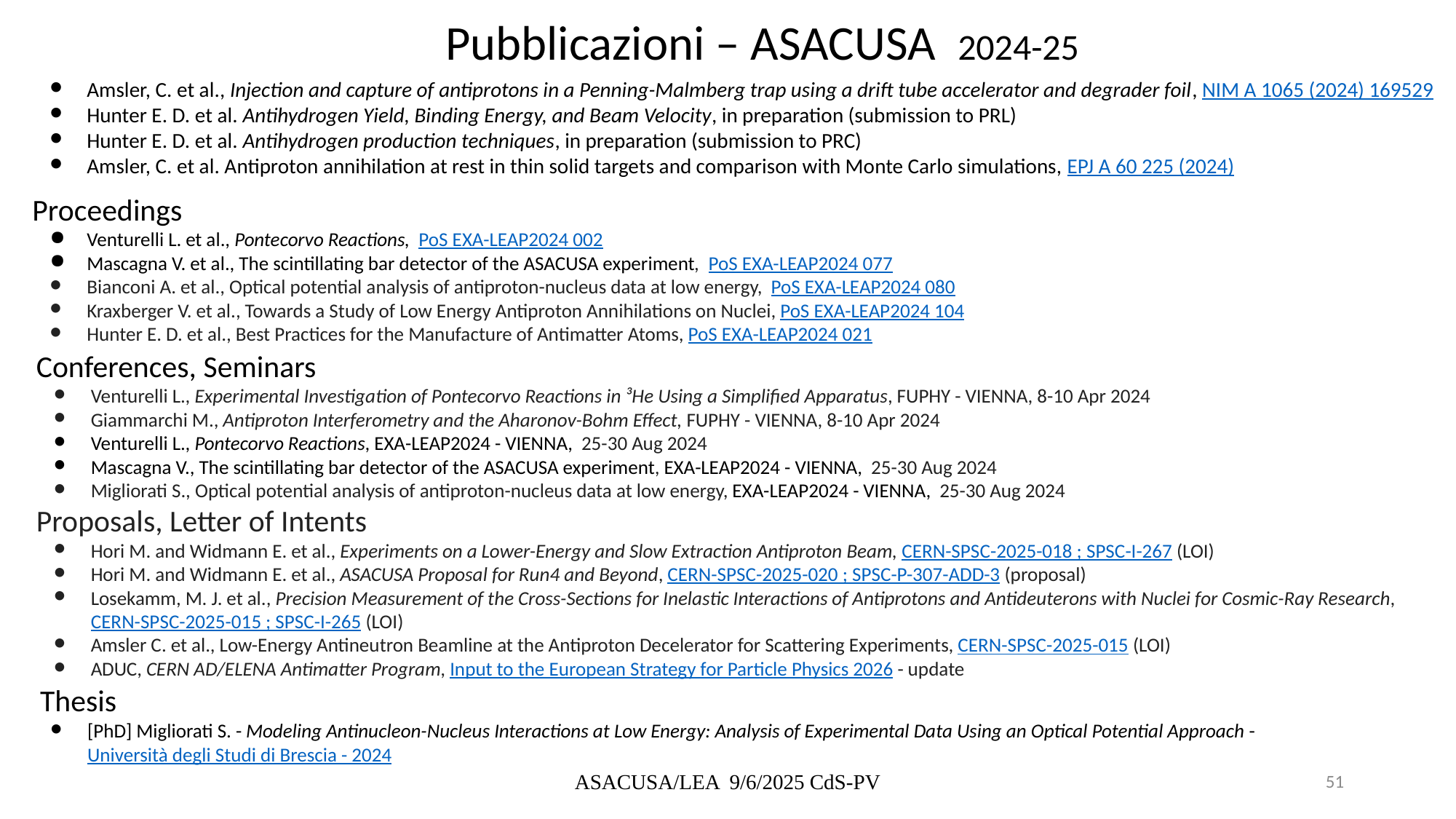

Pubblicazioni – ASACUSA  2024-25
Amsler, C. et al., Injection and capture of antiprotons in a Penning-Malmberg trap using a drift tube accelerator and degrader foil, NIM A 1065 (2024) 169529
Hunter E. D. et al. Antihydrogen Yield, Binding Energy, and Beam Velocity, in preparation (submission to PRL)
Hunter E. D. et al. Antihydrogen production techniques, in preparation (submission to PRC)
Amsler, C. et al. Antiproton annihilation at rest in thin solid targets and comparison with Monte Carlo simulations, EPJ A 60 225 (2024)
Proceedings
Venturelli L. et al., Pontecorvo Reactions,  PoS EXA-LEAP2024 002
Mascagna V. et al., The scintillating bar detector of the ASACUSA experiment,  PoS EXA-LEAP2024 077
Bianconi A. et al., Optical potential analysis of antiproton-nucleus data at low energy,  PoS EXA-LEAP2024 080
Kraxberger V. et al., Towards a Study of Low Energy Antiproton Annihilations on Nuclei, PoS EXA-LEAP2024 104
Hunter E. D. et al., Best Practices for the Manufacture of Antimatter Atoms, PoS EXA-LEAP2024 021
Conferences, Seminars
Venturelli L., Experimental Investigation of Pontecorvo Reactions in ³He Using a Simplified Apparatus, FUPHY - VIENNA, 8-10 Apr 2024
Giammarchi M., Antiproton Interferometry and the Aharonov-Bohm Effect, FUPHY - VIENNA, 8-10 Apr 2024
Venturelli L., Pontecorvo Reactions, EXA-LEAP2024 - VIENNA,  25-30 Aug 2024
Mascagna V., The scintillating bar detector of the ASACUSA experiment, EXA-LEAP2024 - VIENNA,  25-30 Aug 2024
Migliorati S., Optical potential analysis of antiproton-nucleus data at low energy, EXA-LEAP2024 - VIENNA,  25-30 Aug 2024
Proposals, Letter of Intents
Hori M. and Widmann E. et al., Experiments on a Lower-Energy and Slow Extraction Antiproton Beam, CERN-SPSC-2025-018 ; SPSC-I-267 (LOI)
Hori M. and Widmann E. et al., ASACUSA Proposal for Run4 and Beyond, CERN-SPSC-2025-020 ; SPSC-P-307-ADD-3 (proposal)
Losekamm, M. J. et al., Precision Measurement of the Cross-Sections for Inelastic Interactions of Antiprotons and Antideuterons with Nuclei for Cosmic-Ray Research, CERN-SPSC-2025-015 ; SPSC-I-265 (LOI)
Amsler C. et al., Low-Energy Antineutron Beamline at the Antiproton Decelerator for Scattering Experiments, CERN-SPSC-2025-015 (LOI)
ADUC, CERN AD/ELENA Antimatter Program, Input to the European Strategy for Particle Physics 2026 - update
 Thesis
[PhD] Migliorati S. - Modeling Antinucleon-Nucleus Interactions at Low Energy: Analysis of Experimental Data Using an Optical Potential Approach - Università degli Studi di Brescia - 2024
ASACUSA/LEA  9/6/2025 CdS-PV
51